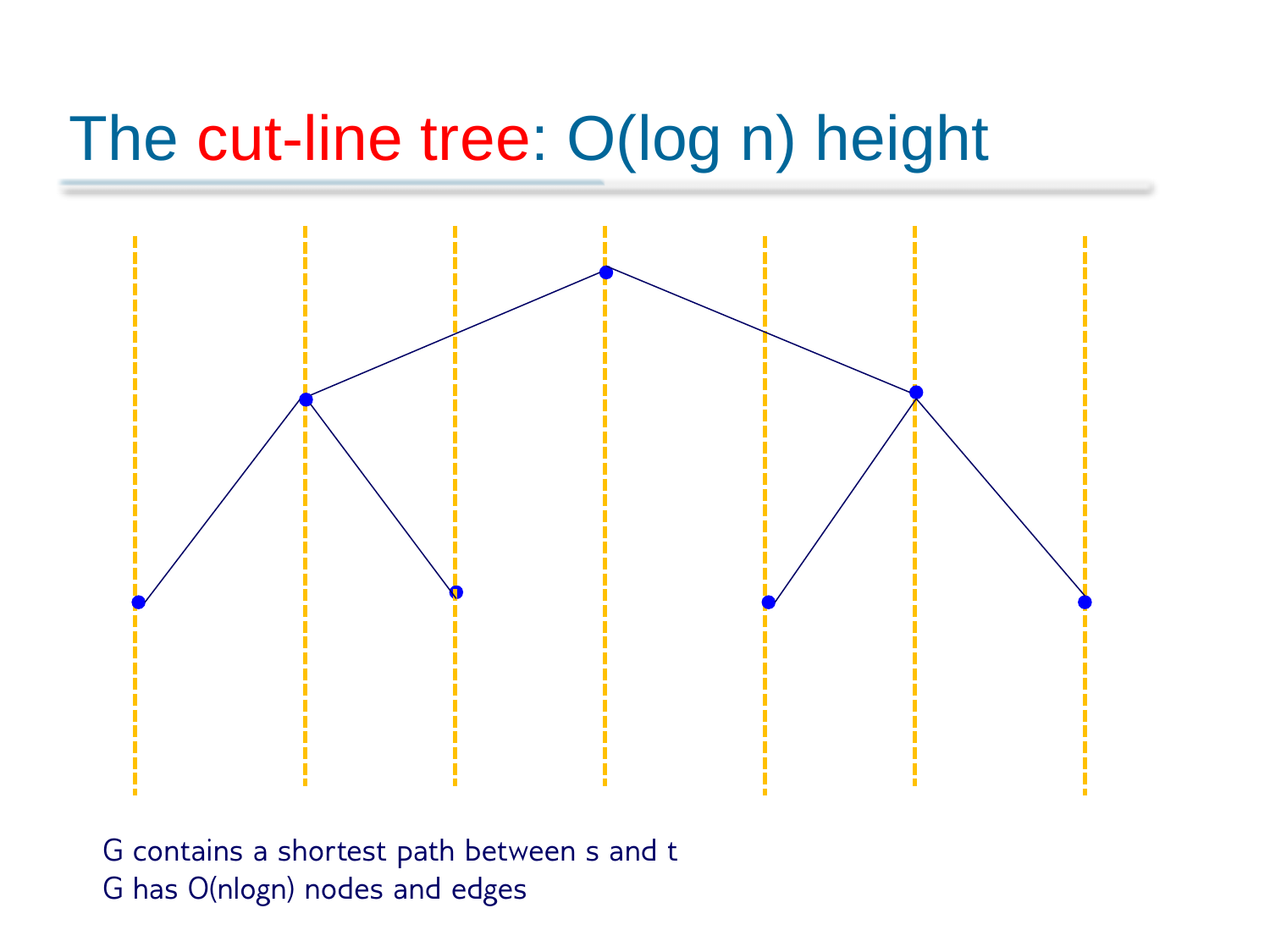

# The cut-line tree: O(log n) height

G contains a shortest path between s and t
G has O(nlogn) nodes and edges